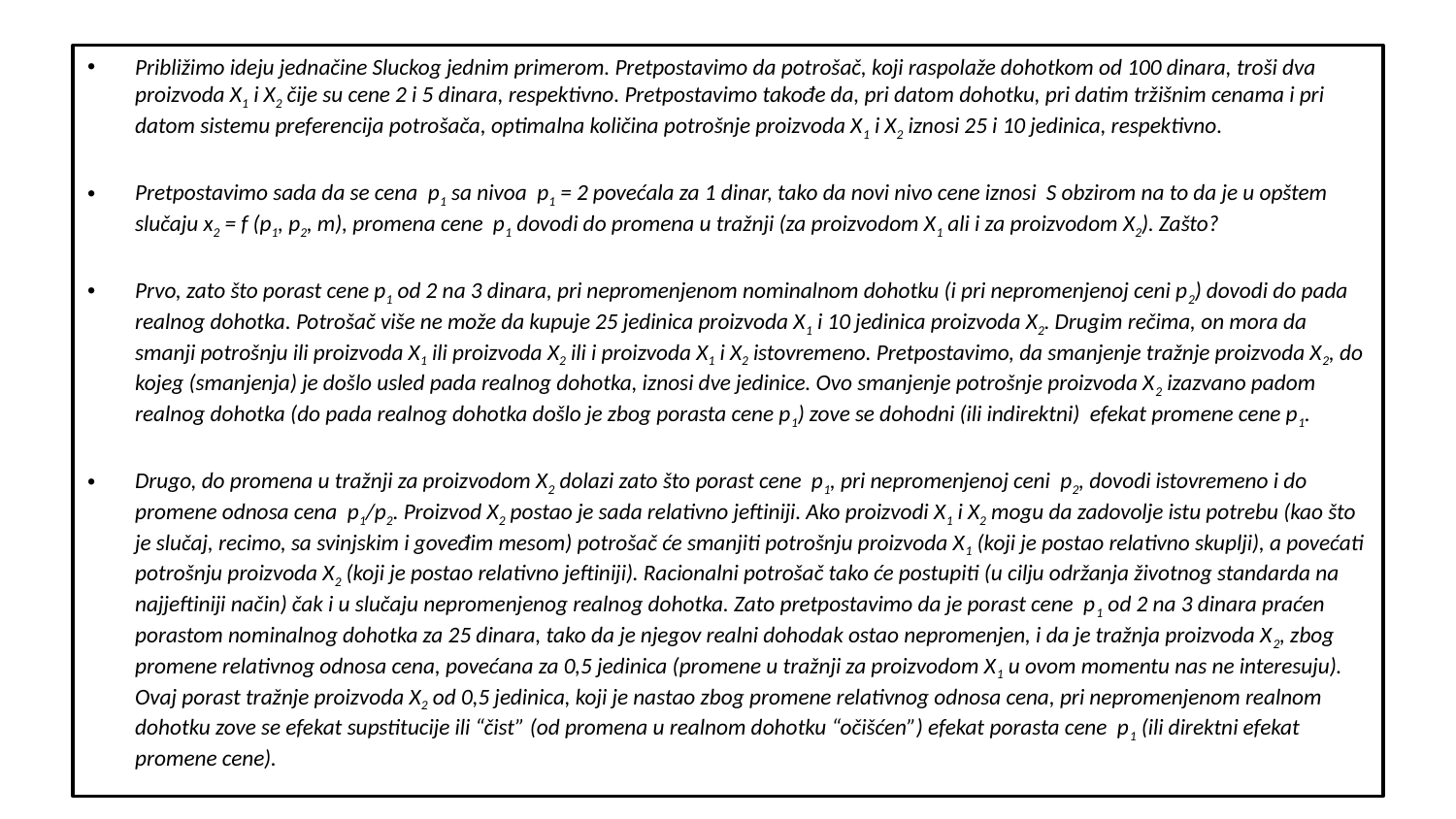

Približimo ideju jednačine Sluckog jednim primerom. Pretpostavimo da potrošač, koji raspolaže dohotkom od 100 dinara, troši dva proizvoda X1 i X2 čije su cene 2 i 5 dinara, respektivno. Pretpostavimo takođe da, pri datom dohotku, pri datim tržišnim cenama i pri datom sistemu preferencija potrošača, optimalna količina potrošnje proizvoda X1 i X2 iznosi 25 i 10 jedinica, respektivno.

Pretpostavimo sada da se cena  p1 sa nivoa  p1 = 2 povećala za 1 dinar, tako da novi nivo cene iznosi  S obzirom na to da je u opštem slučaju x2 = f (p1, p2, m), promena cene  p1 dovodi do promena u tražnji (za proizvodom X1 ali i za proizvodom X2). Zašto?

Prvo, zato što porast cene p1 od 2 na 3 dinara, pri nepromenjenom nominalnom dohotku (i pri nepromenjenoj ceni p2) dovodi do pada realnog dohotka. Potrošač više ne može da kupuje 25 jedinica proizvoda X1 i 10 jedinica proizvoda X2. Drugim rečima, on mora da smanji potrošnju ili proizvoda X1 ili proizvoda X2 ili i proizvoda X1 i X2 istovremeno. Pretpostavimo, da smanjenje tražnje proizvoda X2, do kojeg (smanjenja) je došlo usled pada realnog dohotka, iznosi dve jedinice. Ovo smanjenje potrošnje proizvoda X2 izazvano padom realnog dohotka (do pada realnog dohotka došlo je zbog porasta cene p1) zove se dohodni (ili indirektni)  efekat promene cene p1.

Drugo, do promena u tražnji za proizvodom X2 dolazi zato što porast cene  p1, pri nepromenjenoj ceni  p2, dovodi istovremeno i do promene odnosa cena  p1/p2. Proizvod X2 postao je sada relativno jeftiniji. Ako proizvodi X1 i X2 mogu da zadovolje istu potrebu (kao što je slučaj, recimo, sa svinjskim i goveđim mesom) potrošač će smanjiti potrošnju proizvoda X1 (koji je postao relativno skuplji), a povećati potrošnju proizvoda X2 (koji je postao relativno jeftiniji). Racionalni potrošač tako će postupiti (u cilju održanja životnog standarda na najjeftiniji način) čak i u slučaju nepromenjenog realnog dohotka. Zato pretpostavimo da je porast cene  p1 od 2 na 3 dinara praćen porastom nominalnog dohotka za 25 dinara, tako da je njegov realni dohodak ostao nepromenjen, i da je tražnja proizvoda X2, zbog promene relativnog odnosa cena, povećana za 0,5 jedinica (promene u tražnji za proizvodom X1 u ovom momentu nas ne interesuju). Ovaj porast tražnje proizvoda X2 od 0,5 jedinica, koji je nastao zbog promene relativnog odnosa cena, pri nepromenjenom realnom dohotku zove se efekat supstitucije ili “čist” (od promena u realnom dohotku “očišćen”) efekat porasta cene  p1 (ili direktni efekat promene cene).